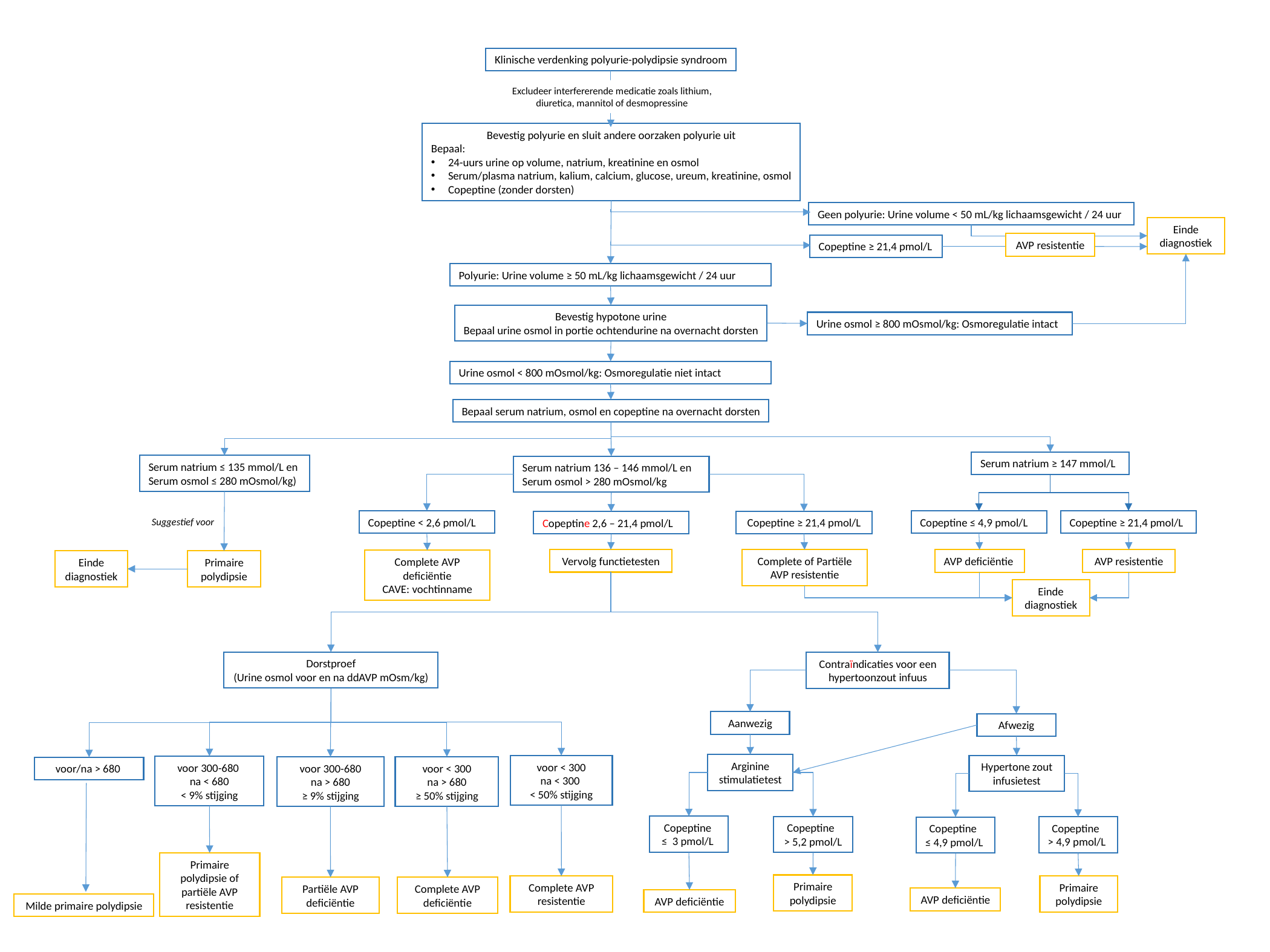

Klinische verdenking polyurie-polydipsie syndroom
Excludeer interfererende medicatie zoals lithium, diuretica, mannitol of desmopressine
Bevestig polyurie en sluit andere oorzaken polyurie uit
Bepaal:
24-uurs urine op volume, natrium, kreatinine en osmol
Serum/plasma natrium, kalium, calcium, glucose, ureum, kreatinine, osmol
Copeptine (zonder dorsten)
Geen polyurie: Urine volume < 50 mL/kg lichaamsgewicht / 24 uur
Einde diagnostiek
AVP resistentie
Copeptine ≥ 21,4 pmol/L
Polyurie: Urine volume ≥ 50 mL/kg lichaamsgewicht / 24 uur
Bevestig hypotone urine
Bepaal urine osmol in portie ochtendurine na overnacht dorsten
Urine osmol ≥ 800 mOsmol/kg: Osmoregulatie intact
Urine osmol < 800 mOsmol/kg: Osmoregulatie niet intact
Bepaal serum natrium, osmol en copeptine na overnacht dorsten
Serum natrium ≥ 147 mmol/L
Serum natrium ≤ 135 mmol/L en
Serum osmol ≤ 280 mOsmol/kg)
Serum natrium 136 – 146 mmol/L en
Serum osmol > 280 mOsmol/kg
Copeptine ≤ 4,9 pmol/L
Copeptine ≥ 21,4 pmol/L
Copeptine < 2,6 pmol/L
Suggestief voor
Copeptine ≥ 21,4 pmol/L
Copeptine 2,6 – 21,4 pmol/L
Vervolg functietesten
Complete of Partiële
AVP resistentie
AVP deficiëntie
AVP resistentie
Complete AVP deficiëntie
CAVE: vochtinname
Einde diagnostiek
Primaire polydipsie
Einde diagnostiek
Dorstproef
(Urine osmol voor en na ddAVP mOsm/kg)
Contraïndicaties voor een hypertoonzout infuus
Aanwezig
Afwezig
Arginine stimulatietest
Hypertone zout infusietest
voor < 300
na < 300
< 50% stijging
voor 300-680
na < 680
< 9% stijging
voor 300-680
na > 680
≥ 9% stijging
voor < 300
na > 680
≥ 50% stijging
voor/na > 680
Copeptine
≤  3 pmol/L
Copeptine
> 5,2 pmol/L
Copeptine
> 4,9 pmol/L
Copeptine
≤ 4,9 pmol/L
Primaire polydipsie of partiële AVP resistentie
Primaire polydipsie
Complete AVP resistentie
Primaire polydipsie
Partiële AVP deficiëntie
Complete AVP deficiëntie
AVP deficiëntie
AVP deficiëntie
Milde primaire polydipsie